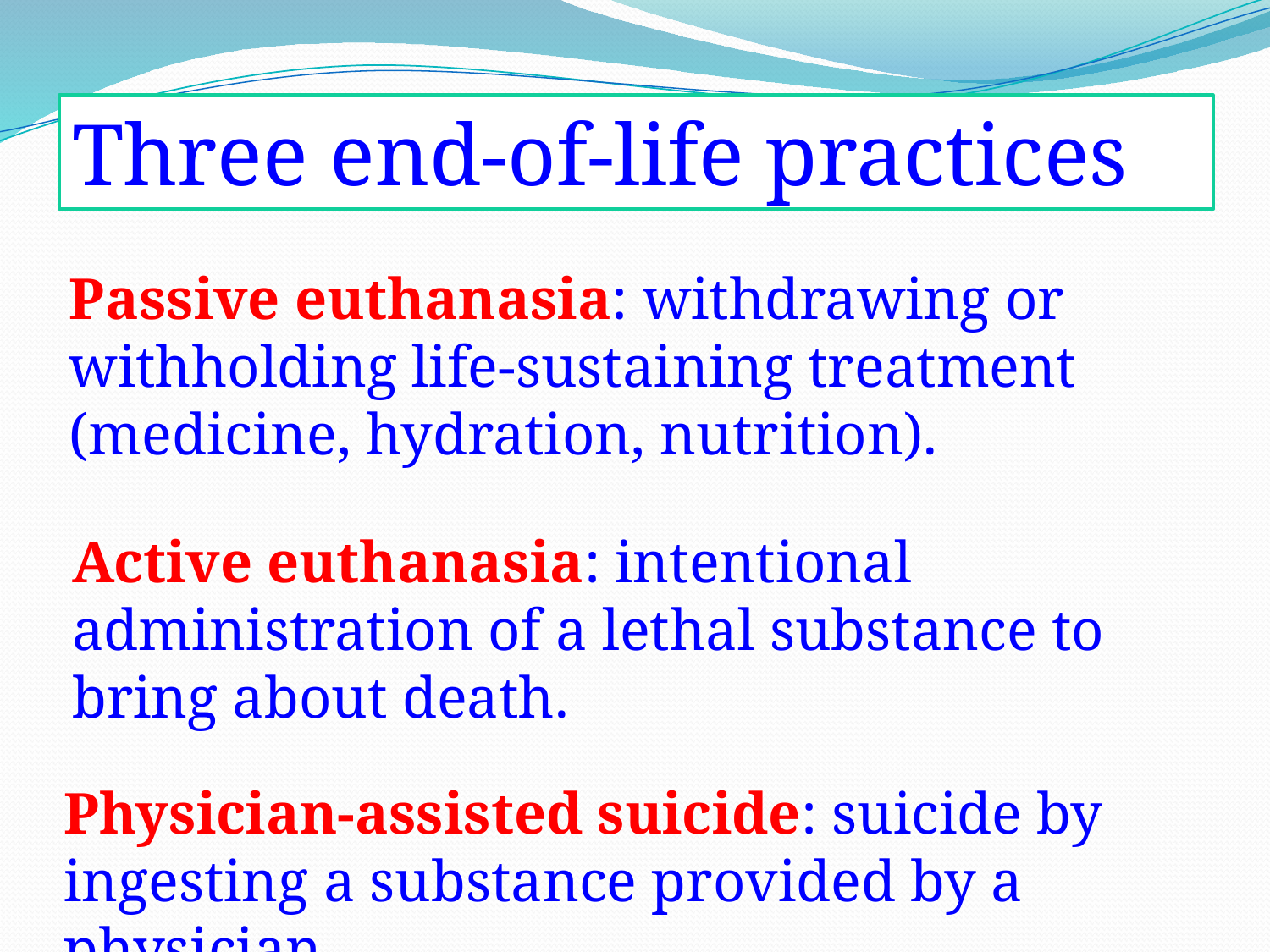

Three end-of-life practices
Passive euthanasia: withdrawing or withholding life-sustaining treatment (medicine, hydration, nutrition).
Active euthanasia: intentional administration of a lethal substance to bring about death.
Physician-assisted suicide: suicide by ingesting a substance provided by a physician.